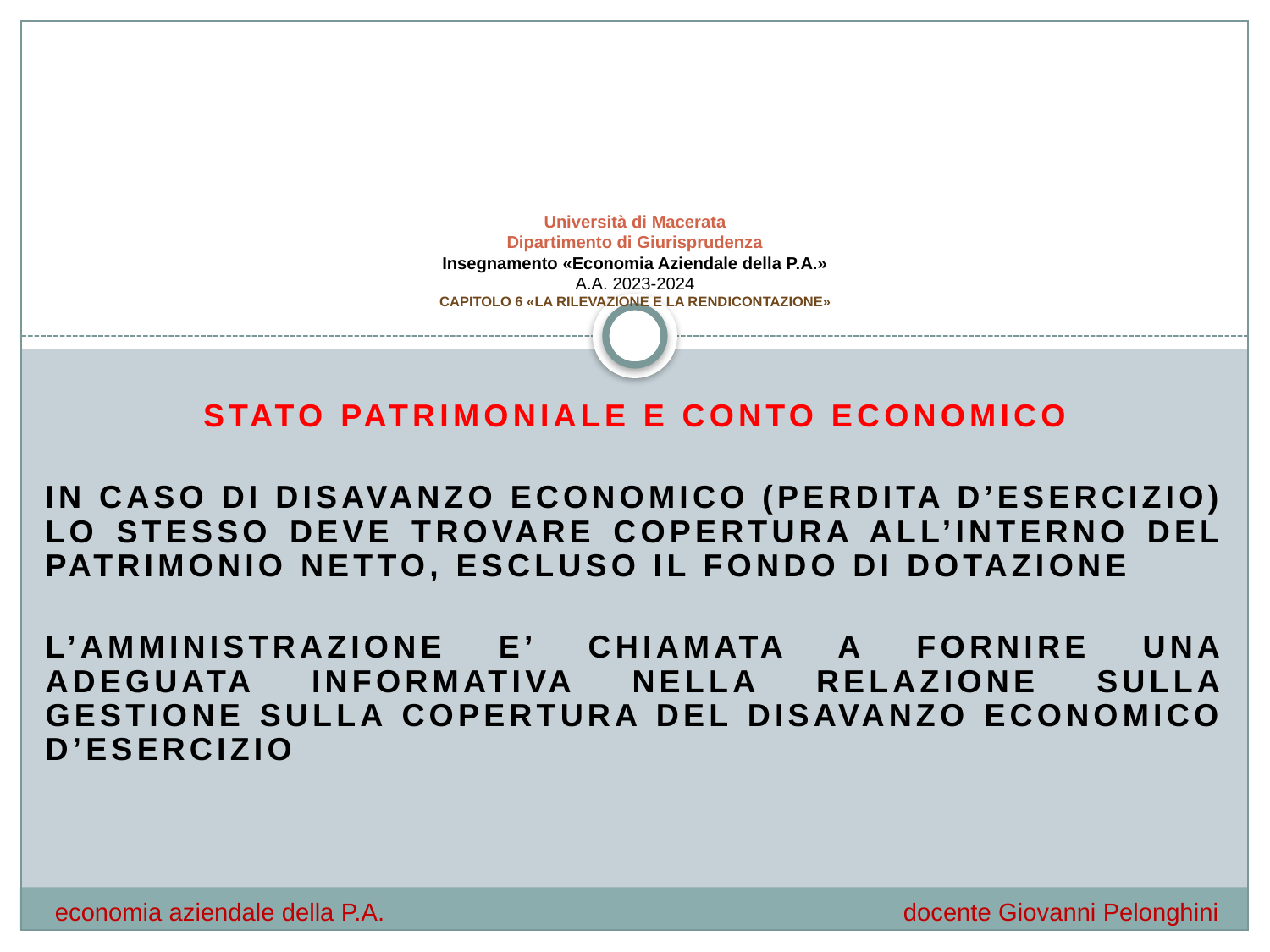

# Università di Macerata Dipartimento di Giurisprudenza Insegnamento «Economia Aziendale della P.A.» A.A. 2023-2024 CAPITOLO 6 «LA RILEVAZIONE E LA RENDICONTAZIONE»
Stato patrimoniale e conto economico

IN CASO DI DISAVANZO ECONOMICO (PERDITA D’ESERCIZIO) LO STESSO DEVE TROVARE COPERTURA ALL’INTERNO DEL PATRIMONIO NETTO, ESCLUSO IL FONDO DI DOTAZIONE

L’AMMINISTRAZIONE E’ CHIAMATA A FORNIRE UNA ADEGUATA INFORMATIVA NELLA RELAZIONE SULLA GESTIONE SULLA COPERTURA DEL DISAVANZO ECONOMICO D’ESERCIZIO

economia aziendale della P.A.				                 docente Giovanni Pelonghini